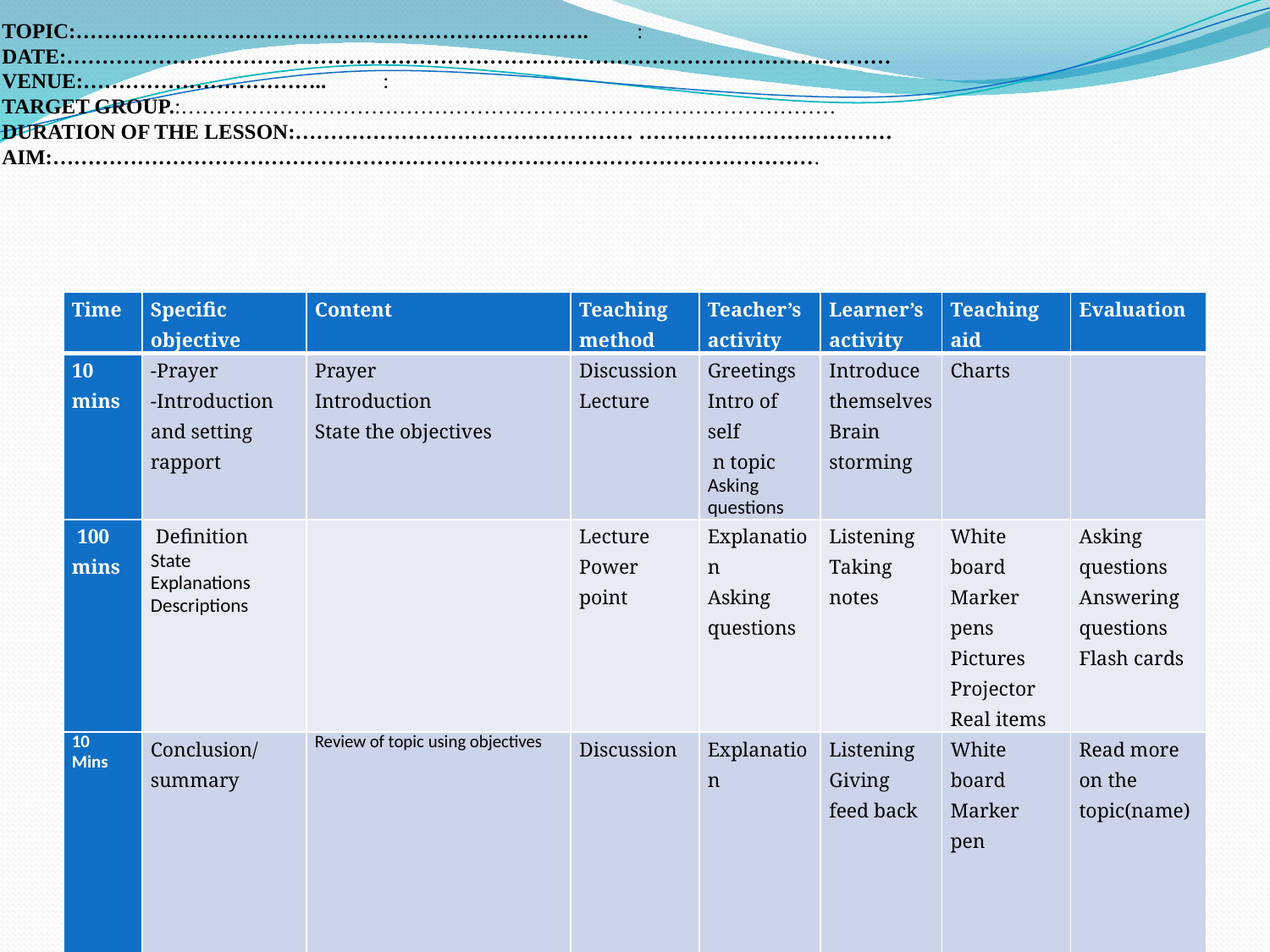

TOPIC:……………………………………………………………….	:
DATE:………………………………………………………………………………………………………
VENUE:……………………………..	:
TARGET GROUP.:…………………………………………………………………………………
DURATION OF THE LESSON:………………………………………… ………………………………
AIM:……………………………………………………………………………………………….
#
| Time | Specific objective | Content | Teaching method | Teacher’s activity | Learner’s activity | Teaching aid | Evaluation |
| --- | --- | --- | --- | --- | --- | --- | --- |
| 10 mins | -Prayer -Introduction and setting rapport | Prayer Introduction State the objectives | Discussion Lecture | Greetings Intro of self n topic Asking questions | Introduce themselves Brain storming | Charts |  |
| 100 mins | Definition State Explanations Descriptions |  | Lecture Power point | Explanation Asking questions | Listening Taking notes | White board Marker pens Pictures Projector Real items | Asking questions Answering questions Flash cards |
| 10 Mins | Conclusion/summary | Review of topic using objectives | Discussion | Explanation | Listening Giving feed back | White board Marker pen | Read more on the topic(name) |